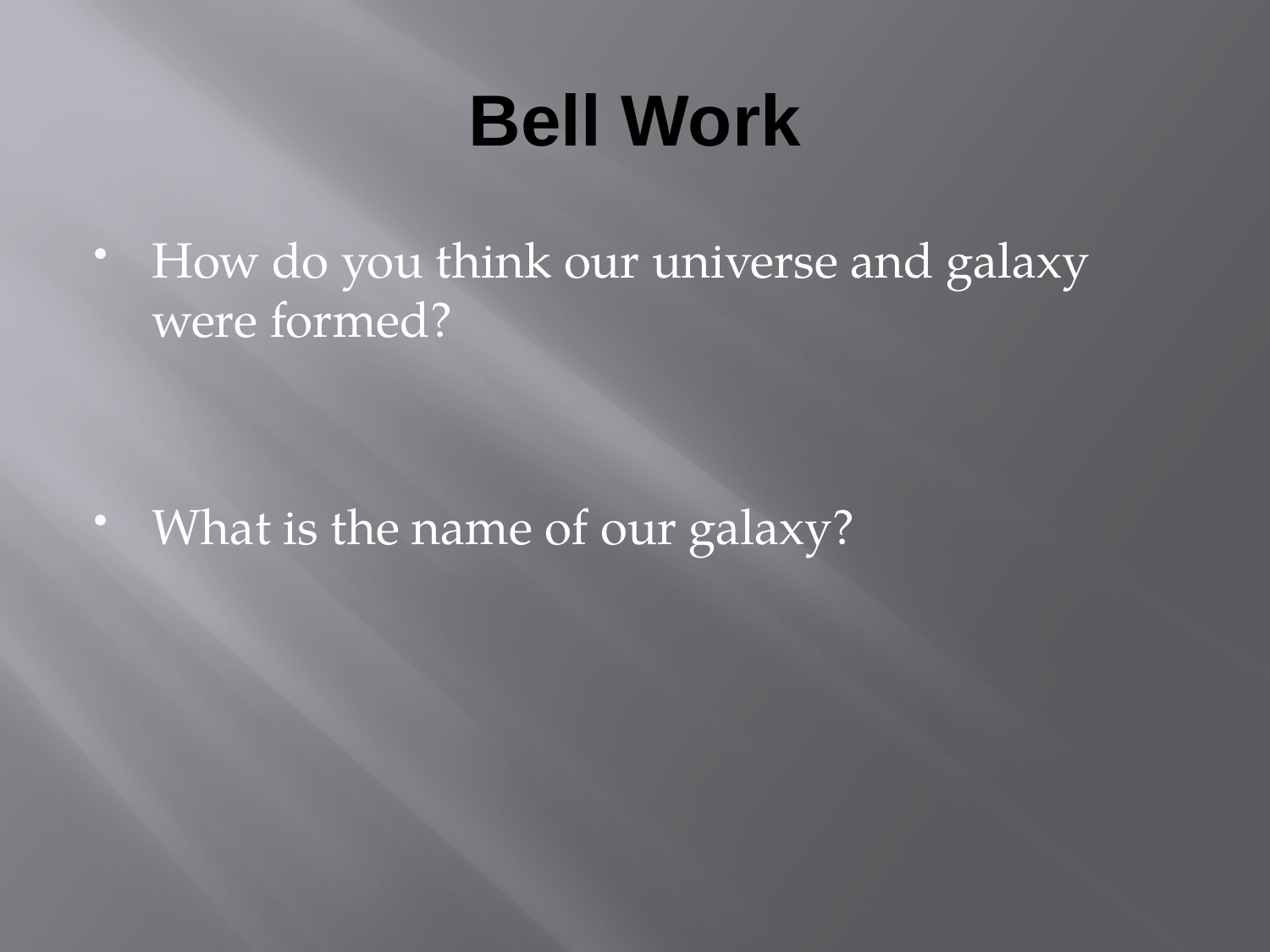

# Bell Work
How do you think our universe and galaxy were formed?

What is the name of our galaxy?